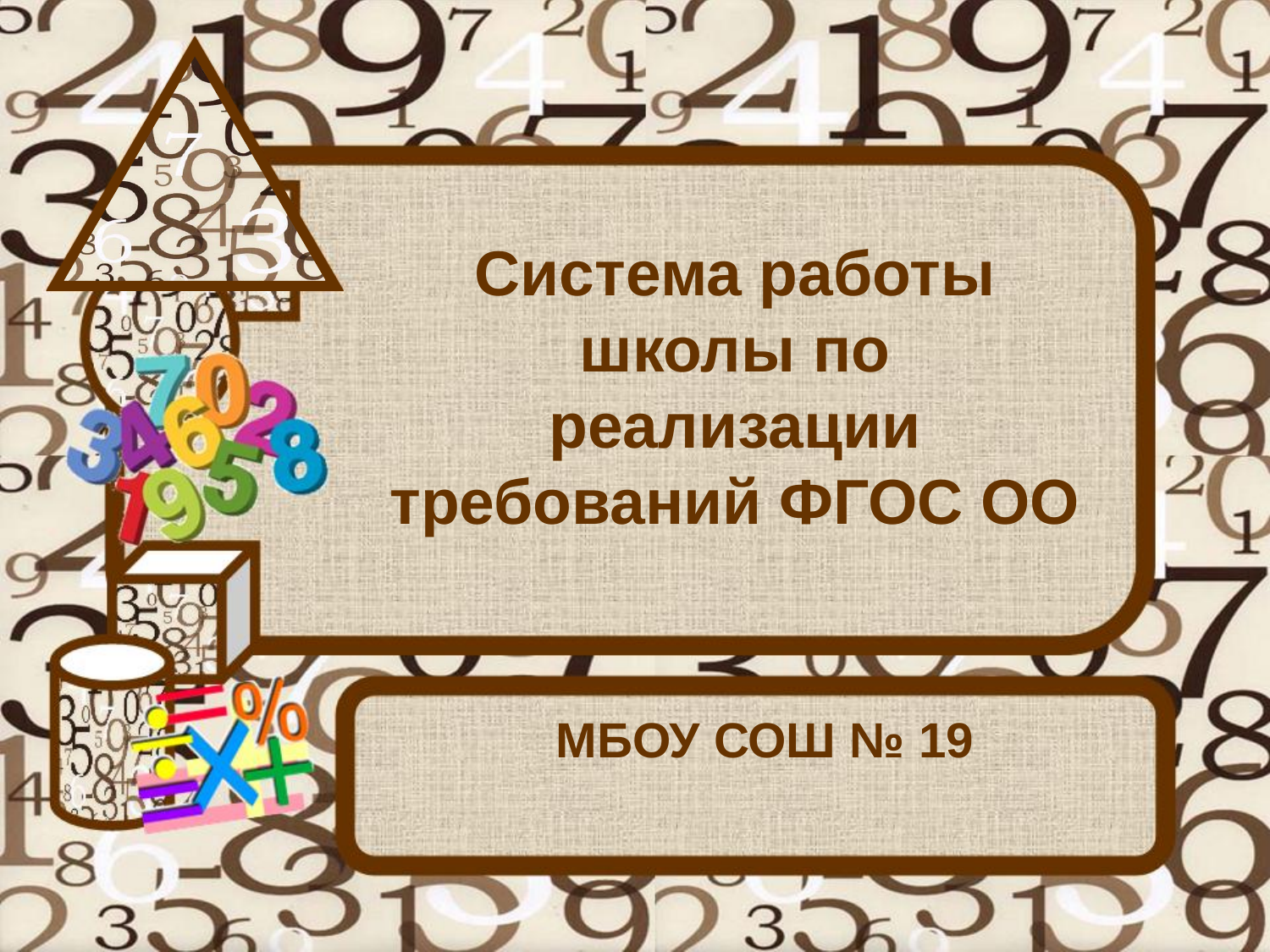

Система работы школы по реализации требований ФГОС ОО
МБОУ СОШ № 19